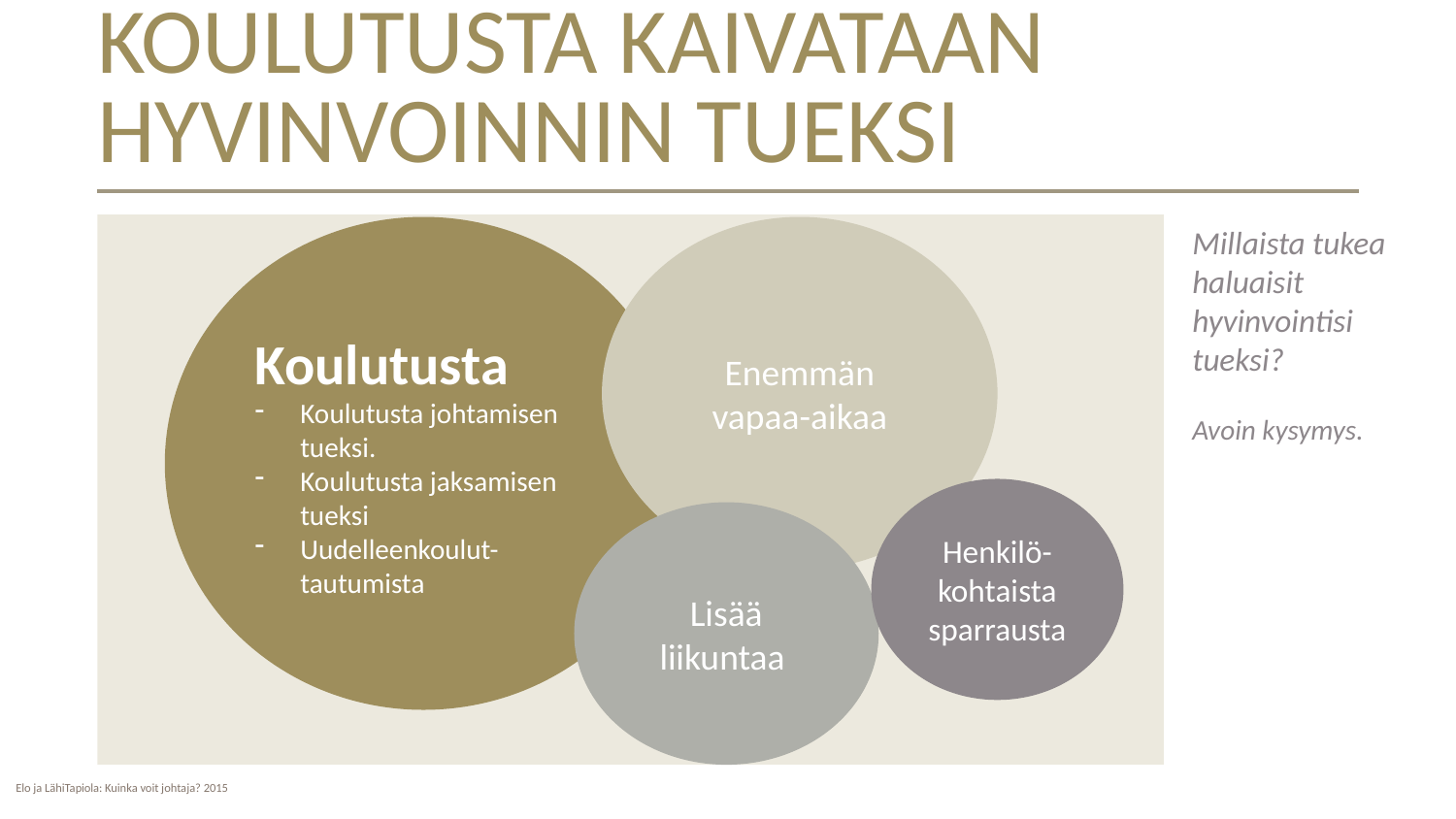

# Koulutusta kaivataan hyvinvoinnin tueksi

Enemmän vapaa-aikaa
Koulutusta
Koulutusta johtamisen tueksi.
Koulutusta jaksamisen tueksi
Uudelleenkoulut-tautumista
Millaista tukea haluaisit hyvinvointisi tueksi?

Avoin kysymys.

Henkilö-kohtaista sparrausta
Lisää liikuntaa
Koen saavani työlleni sen ansaitseman arvostuksen
Elo ja LähiTapiola: Kuinka voit johtaja? 2015